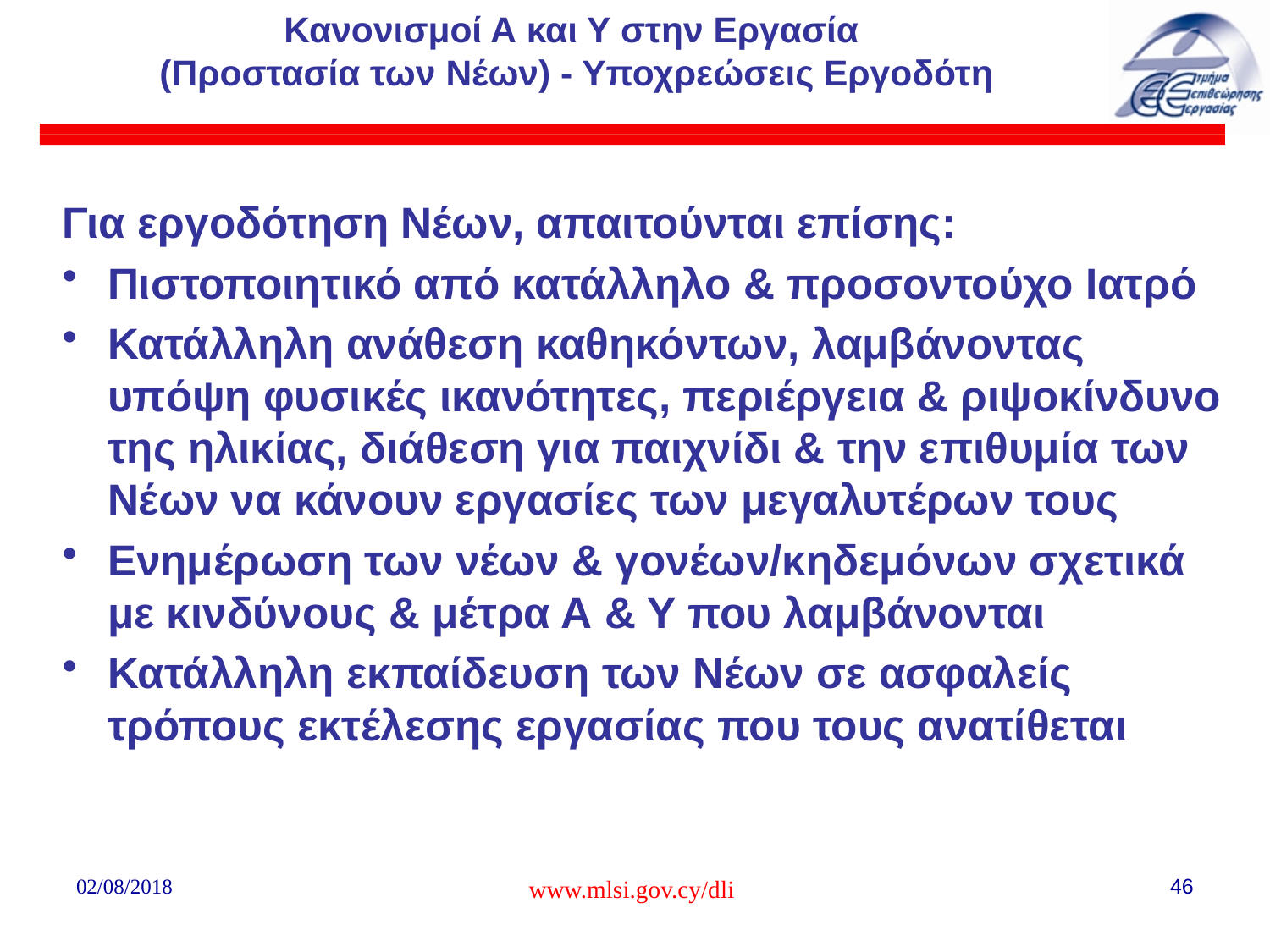

# Κανονισμοί Α και Υ στην Εργασία (Προστασία των Νέων) - Υποχρεώσεις Εργοδότη
Για εργοδότηση Νέων, απαιτούνται επίσης:
Πιστοποιητικό από κατάλληλο & προσοντούχο Ιατρό
Κατάλληλη ανάθεση καθηκόντων, λαμβάνοντας υπόψη φυσικές ικανότητες, περιέργεια & ριψοκίνδυνο της ηλικίας, διάθεση για παιχνίδι & την επιθυμία των Νέων να κάνουν εργασίες των μεγαλυτέρων τους
Ενημέρωση των νέων & γονέων/κηδεμόνων σχετικά με κινδύνους & μέτρα Α & Υ που λαμβάνονται
Κατάλληλη εκπαίδευση των Νέων σε ασφαλείς τρόπους εκτέλεσης εργασίας που τους ανατίθεται

02/08/2018
www.mlsi.gov.cy/dli
46